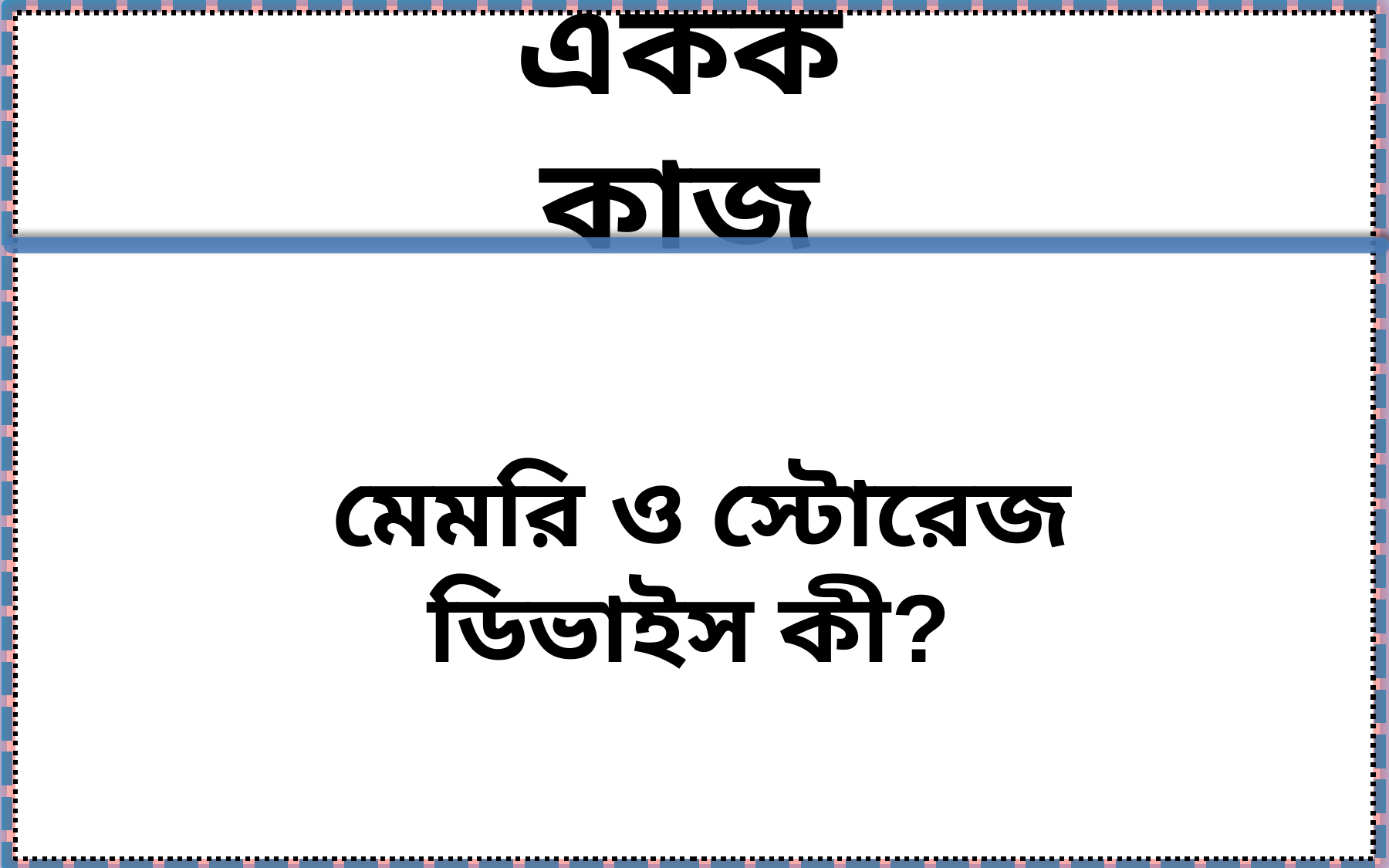

একক কাজ
 মেমরি ও স্টোরেজ ডিভাইস কী?